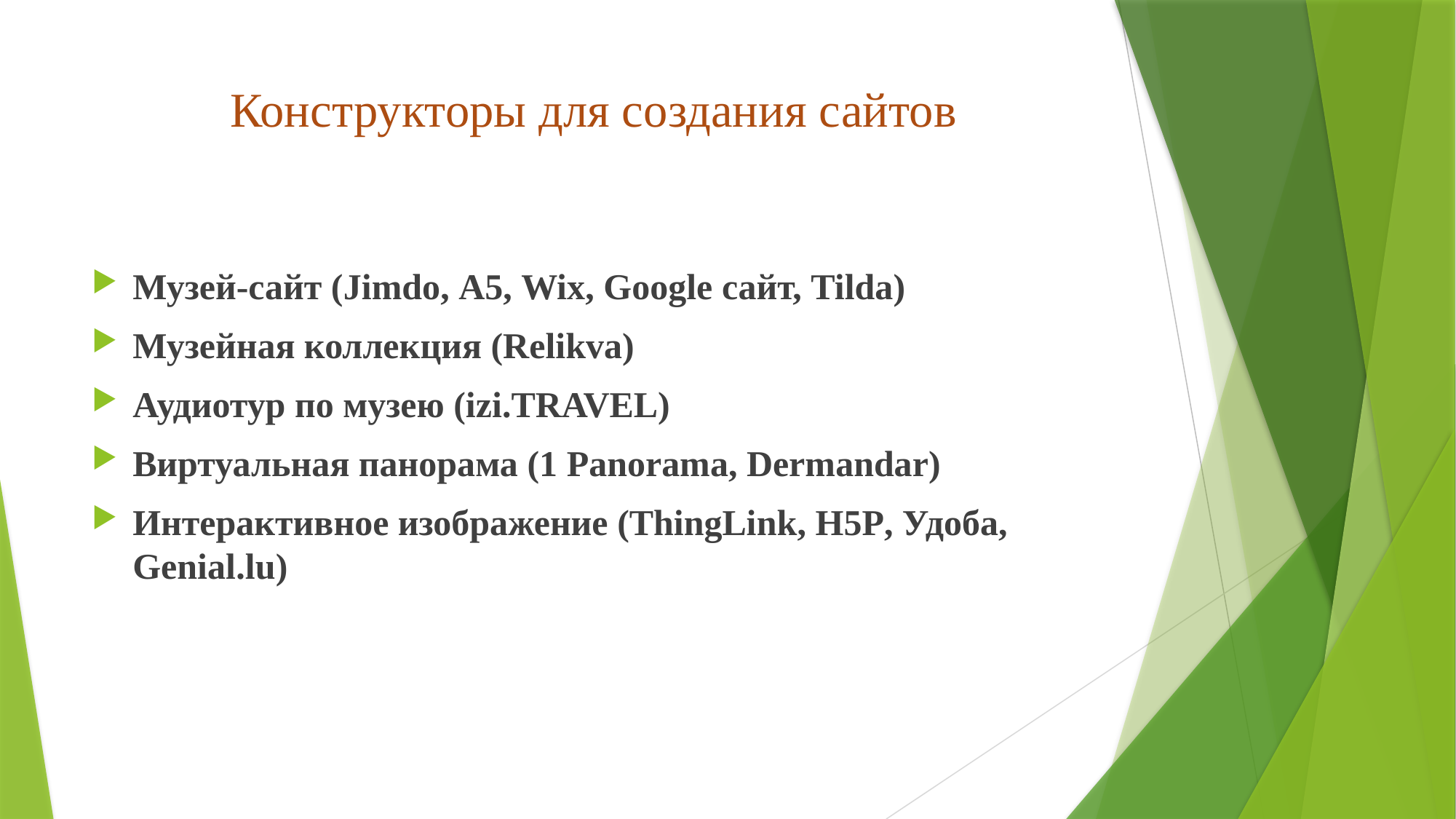

# Конструкторы для создания сайтов
Музей-сайт (Jimdo, A5, Wix, Google сайт, Tilda)
Музейная коллекция (Relikva)
Аудиотур по музею (izi.TRAVEL)
Виртуальная панорама (1 Panorama, Dermandar)
Интерактивное изображение (ThingLink, H5P, Удоба, Genial.lu)